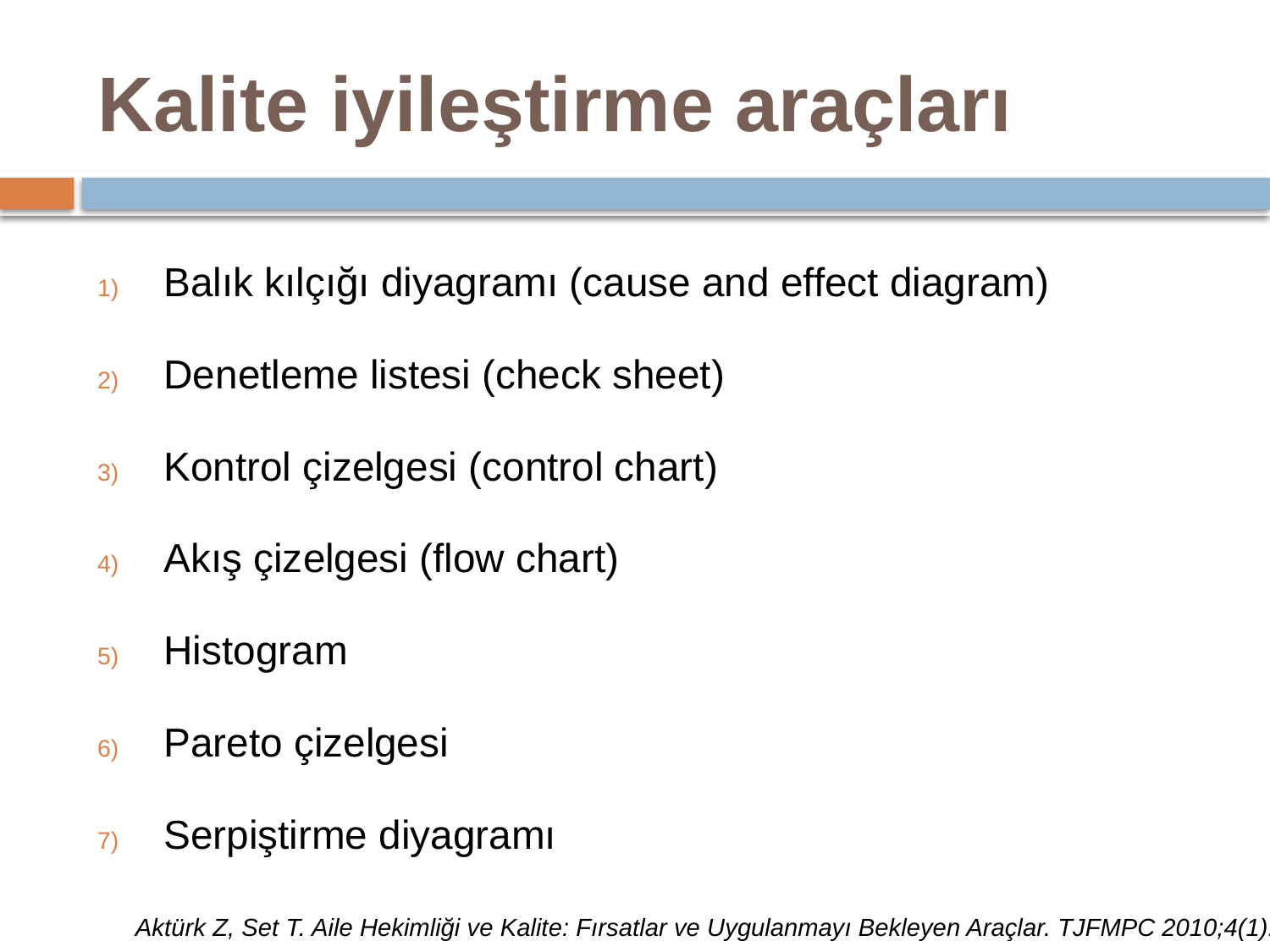

# Kalite iyileştirme araçları
Balık kılçığı diyagramı (cause and effect diagram)
Denetleme listesi (check sheet)
Kontrol çizelgesi (control chart)
Akış çizelgesi (flow chart)
Histogram
Pareto çizelgesi
Serpiştirme diyagramı
Aktürk Z, Set T. Aile Hekimliği ve Kalite: Fırsatlar ve Uygulanmayı Bekleyen Araçlar. TJFMPC 2010;4(1):1-7.